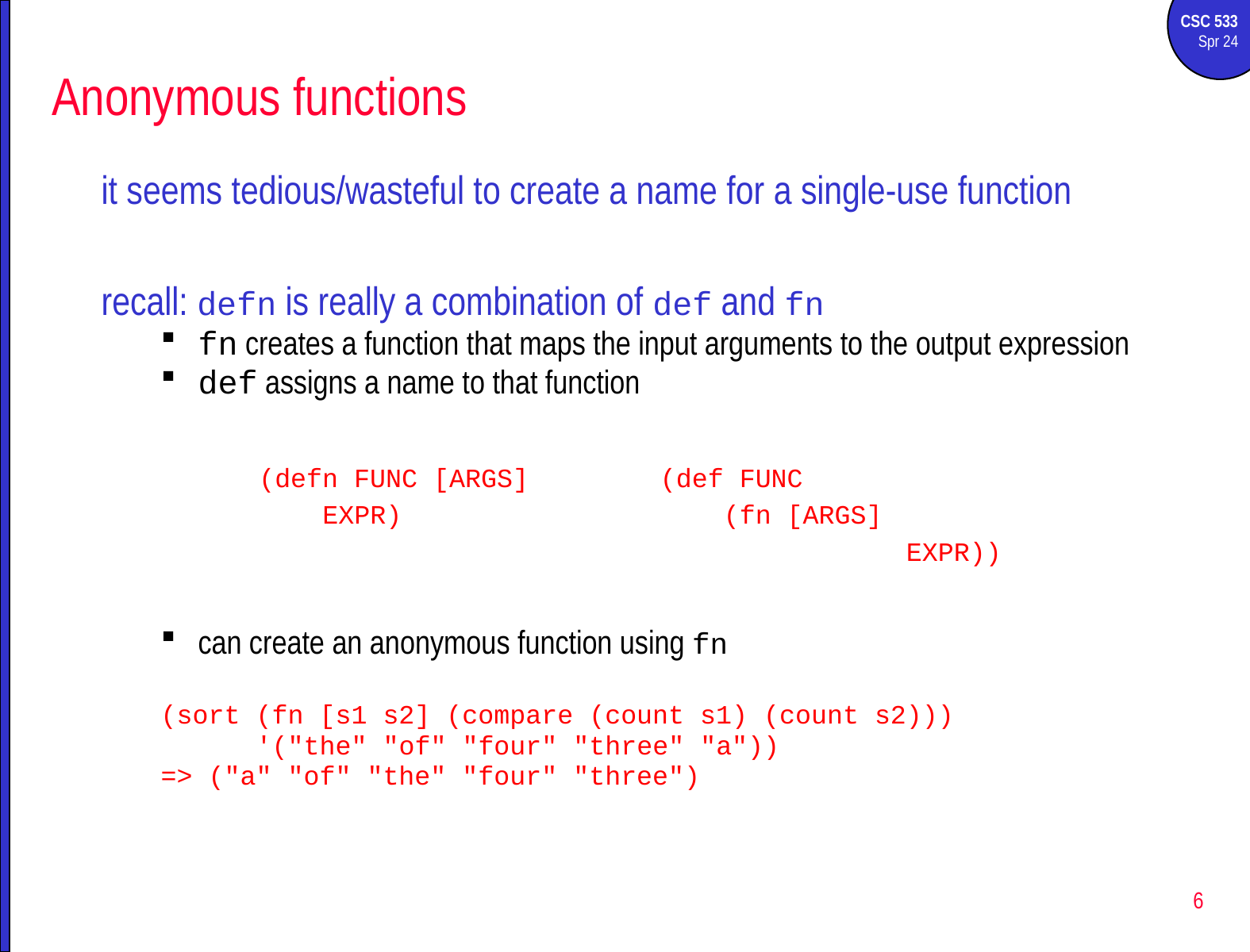

# Anonymous functions
it seems tedious/wasteful to create a name for a single-use function

recall: defn is really a combination of def and fn
fn creates a function that maps the input arguments to the output expression
def assigns a name to that function

(defn FUNC [ARGS]		(def FUNC
    EXPR)			    (fn [ARGS]
					        EXPR))

can create an anonymous function using fn

(sort (fn [s1 s2] (compare (count s1) (count s2)))
      '("the" "of" "four" "three" "a"))
=> ("a" "of" "the" "four" "three")

6